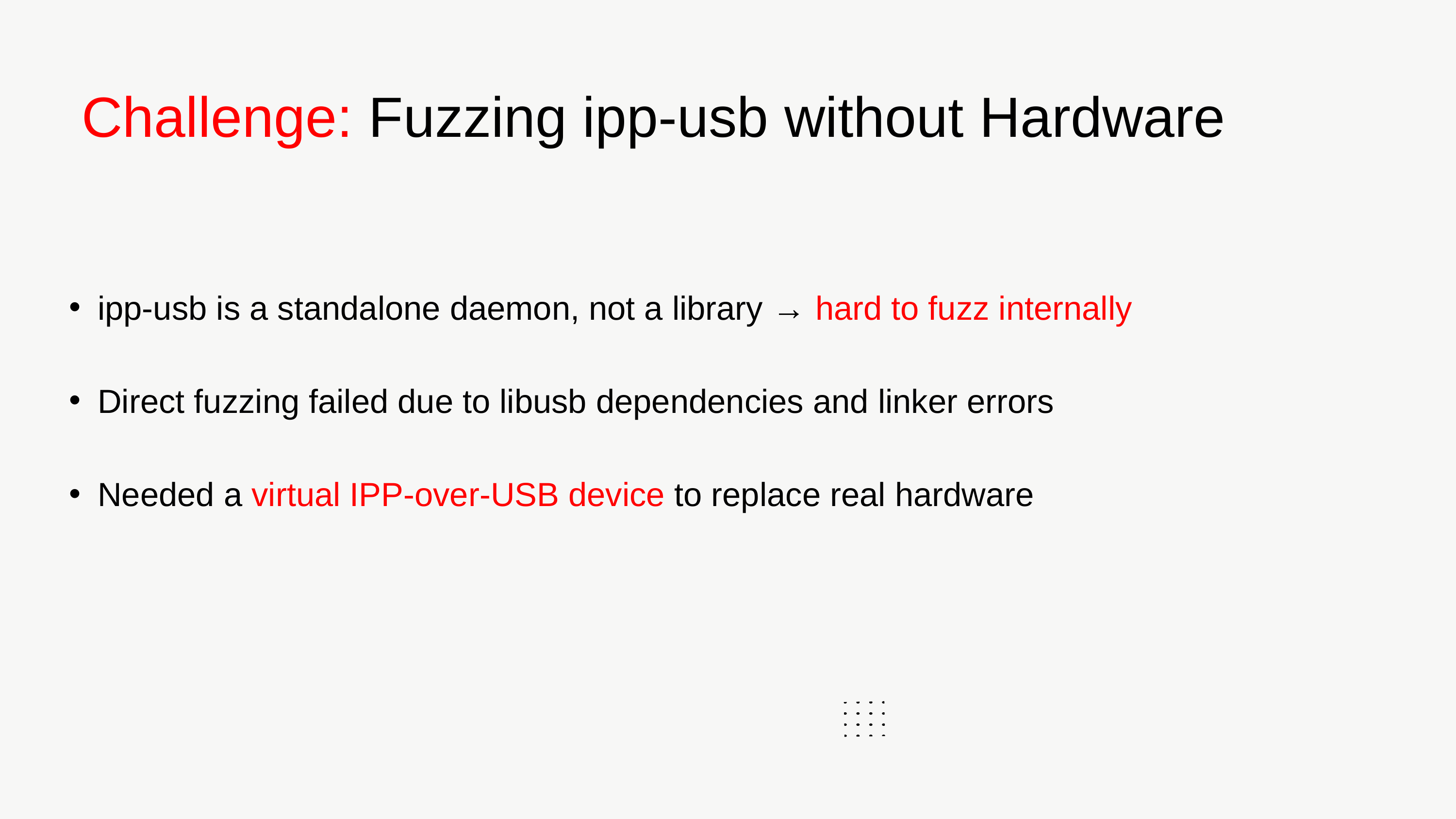

Challenge: Fuzzing ipp-usb without Hardware
ipp-usb is a standalone daemon, not a library → hard to fuzz internally

Direct fuzzing failed due to libusb dependencies and linker errors

Needed a virtual IPP-over-USB device to replace real hardware